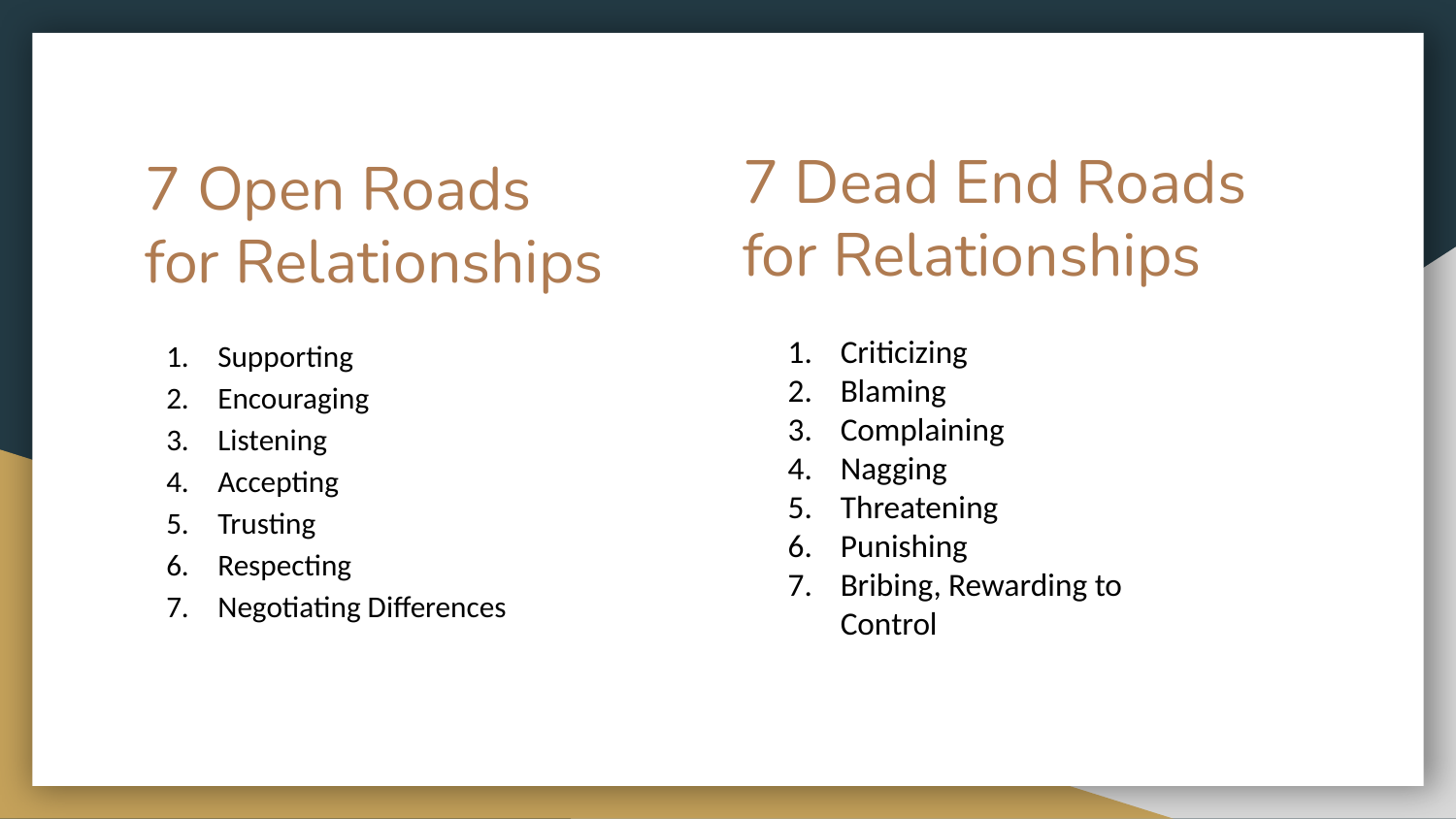

7 Dead End Roads for Relationships
# 7 Open Roads for Relationships
Supporting
Encouraging
Listening
Accepting
Trusting
Respecting
Negotiating Differences
Criticizing
Blaming
Complaining
Nagging
Threatening
Punishing
Bribing, Rewarding to Control